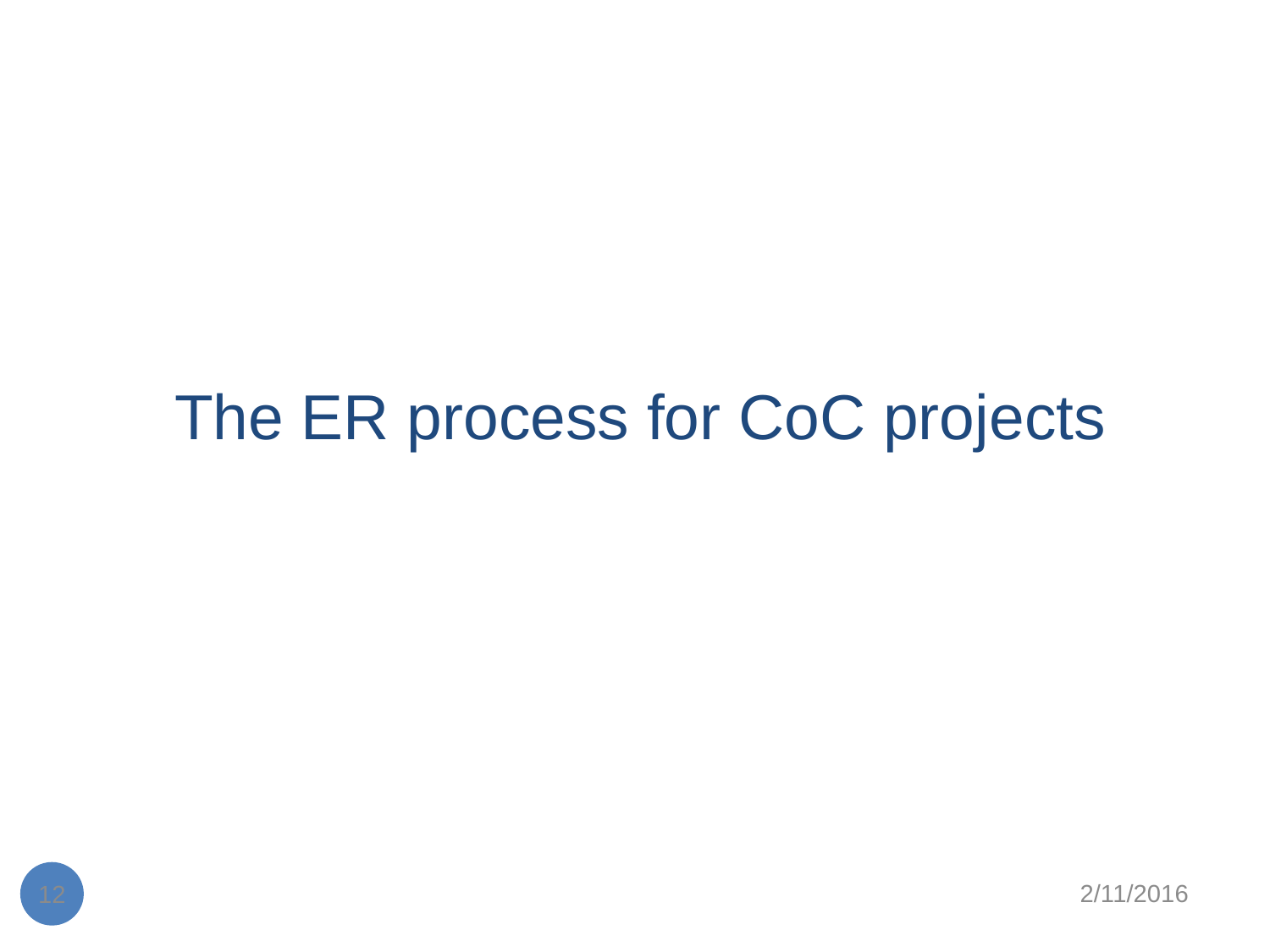

# The ER process for CoC projects
2/11/2016
12